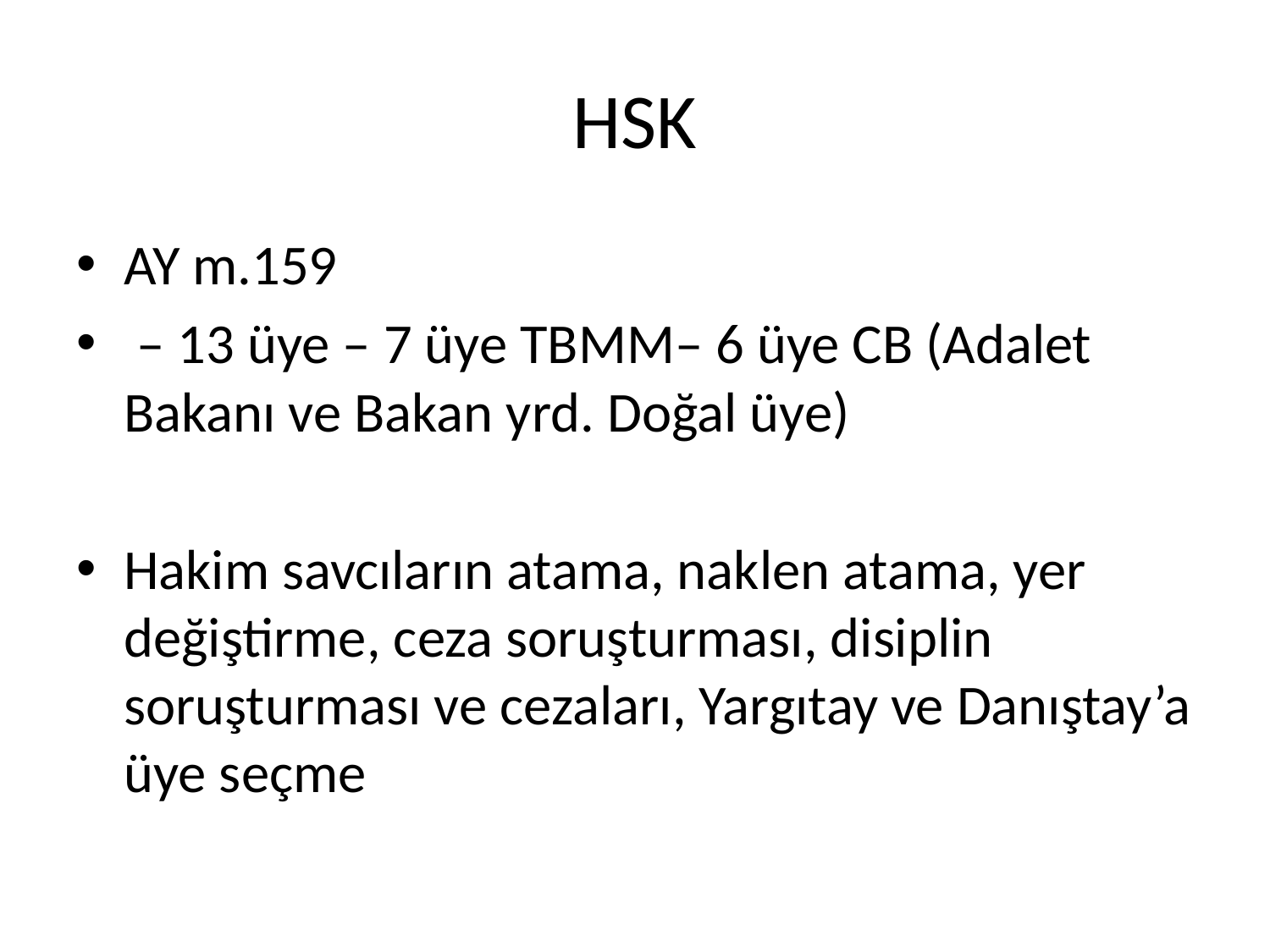

# HSK
AY m.159
 – 13 üye – 7 üye TBMM– 6 üye CB (Adalet Bakanı ve Bakan yrd. Doğal üye)

Hakim savcıların atama, naklen atama, yer değiştirme, ceza soruşturması, disiplin soruşturması ve cezaları, Yargıtay ve Danıştay’a üye seçme